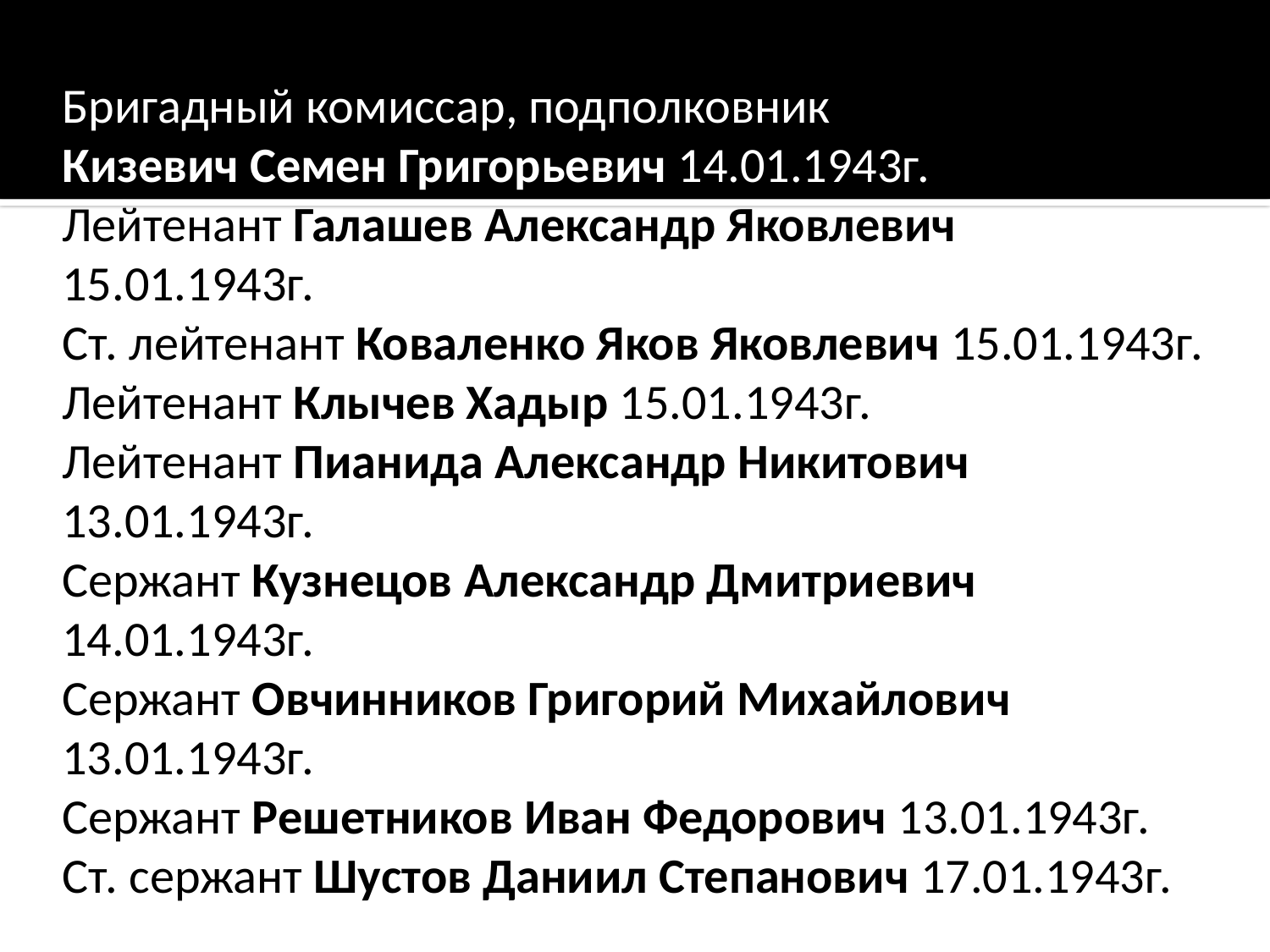

Бригадный комиссар, подполковник
Кизевич Семен Григорьевич 14.01.1943г.
Лейтенант Галашев Александр Яковлевич 15.01.1943г.
Ст. лейтенант Коваленко Яков Яковлевич 15.01.1943г.
Лейтенант Клычев Хадыр 15.01.1943г.
Лейтенант Пианида Александр Никитович
13.01.1943г.
Сержант Кузнецов Александр Дмитриевич
14.01.1943г.
Сержант Овчинников Григорий Михайлович
13.01.1943г.
Сержант Решетников Иван Федорович 13.01.1943г.
Ст. сержант Шустов Даниил Степанович 17.01.1943г.